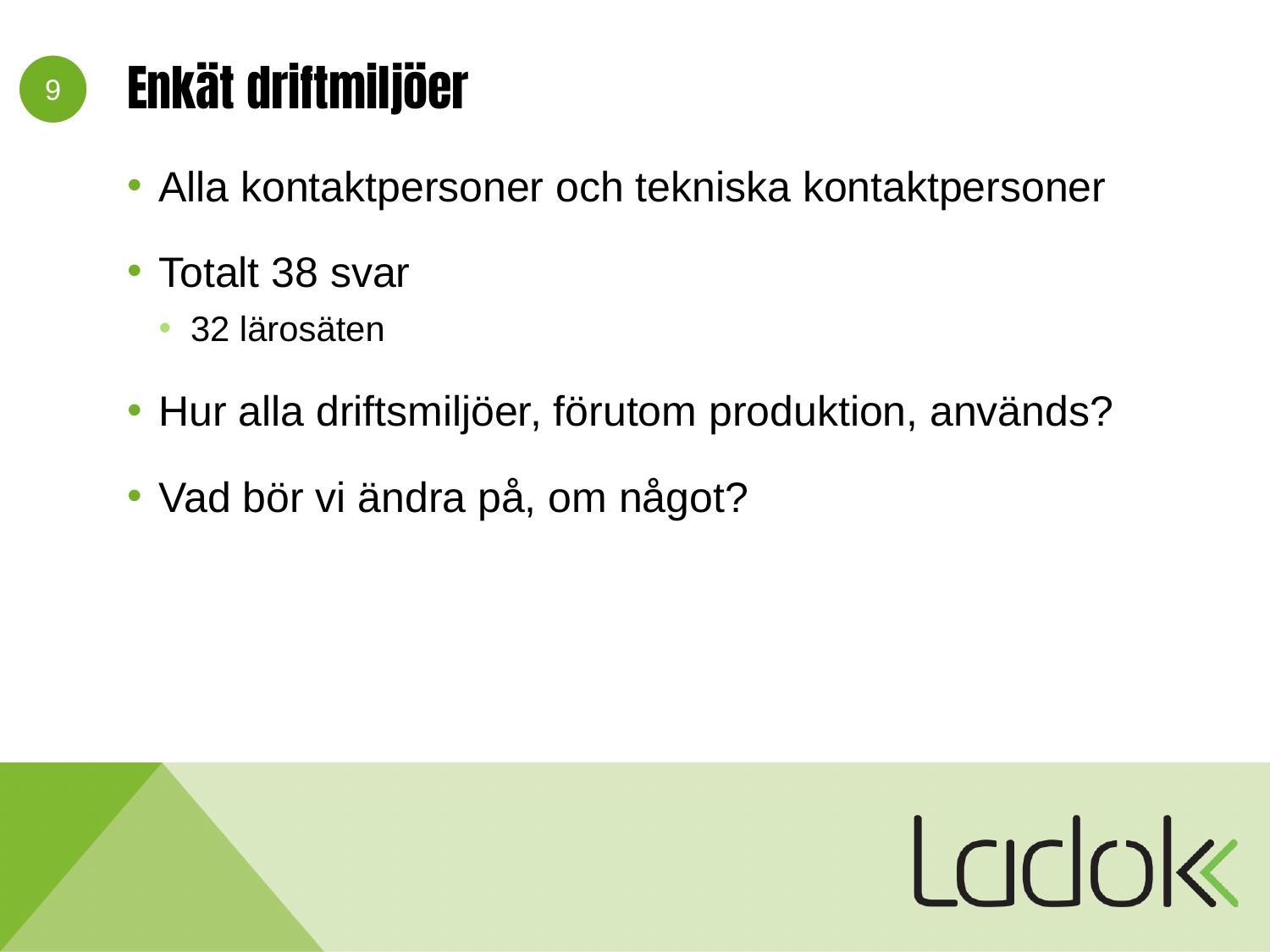

# Enkät driftmiljöer
Alla kontaktpersoner och tekniska kontaktpersoner
Totalt 38 svar
32 lärosäten
Hur alla driftsmiljöer, förutom produktion, används?
Vad bör vi ändra på, om något?